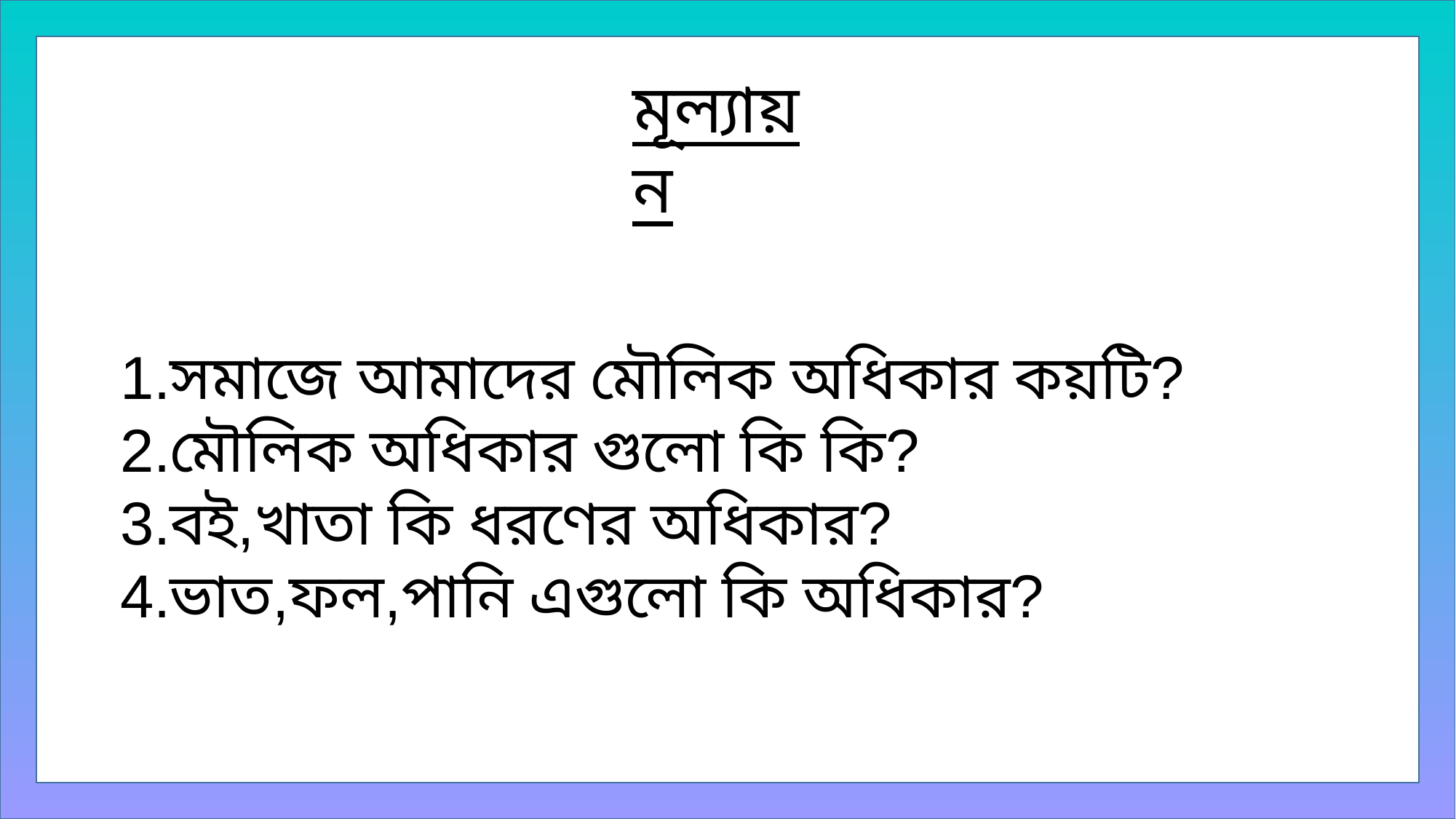

মূল্যায়ন
সমাজে আমাদের মৌলিক অধিকার কয়টি?
মৌলিক অধিকার গুলো কি কি?
বই,খাতা কি ধরণের অধিকার?
ভাত,ফল,পানি এগুলো কি অধিকার?